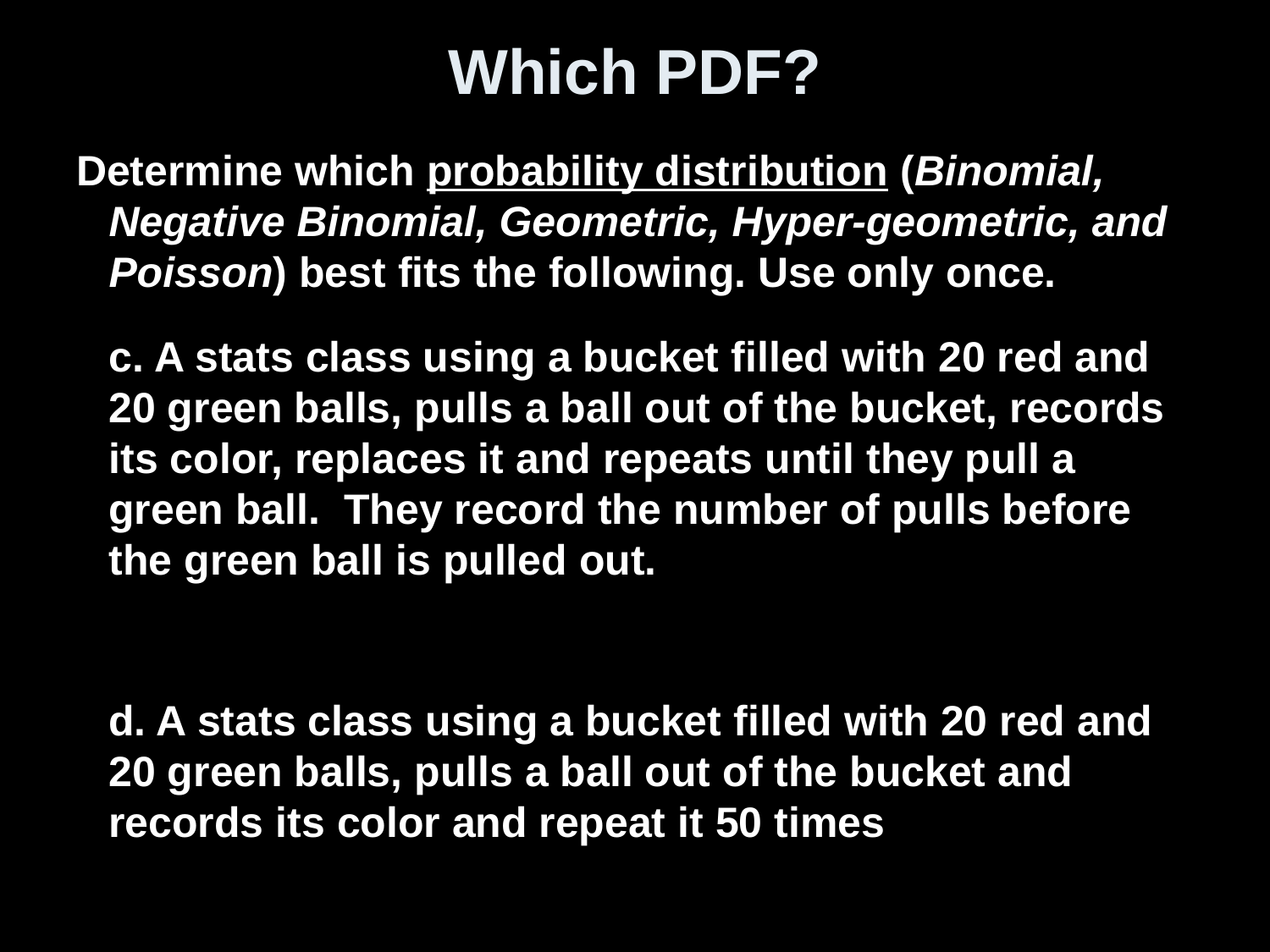

# Which PDF?
Determine which probability distribution (Binomial, Negative Binomial, Geometric, Hyper-geometric, and Poisson) best fits the following. Use only once.
c. A stats class using a bucket filled with 20 red and 20 green balls, pulls a ball out of the bucket, records its color, replaces it and repeats until they pull a green ball.  They record the number of pulls before the green ball is pulled out.
d. A stats class using a bucket filled with 20 red and 20 green balls, pulls a ball out of the bucket and records its color and repeat it 50 times